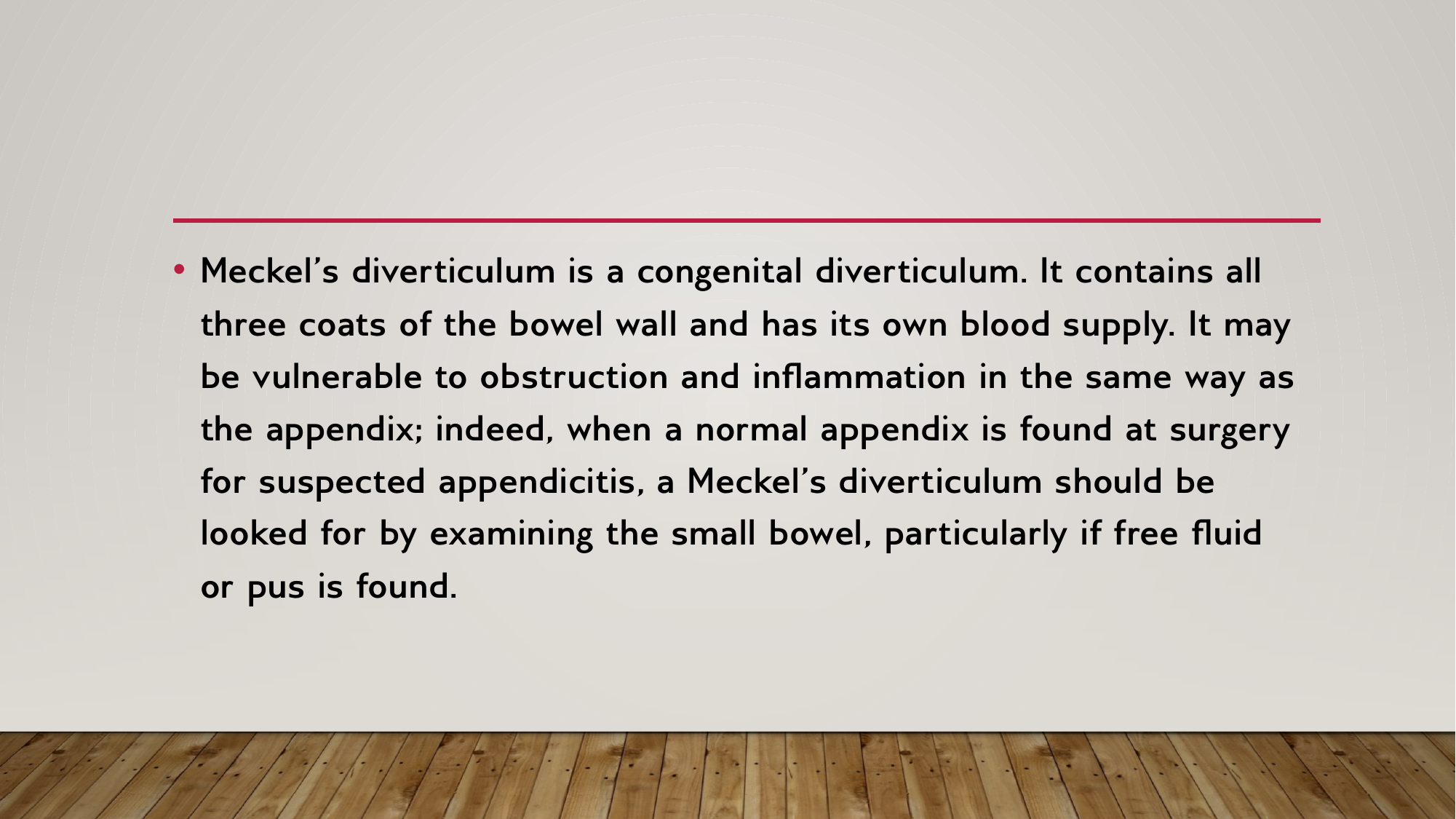

#
Meckel’s diverticulum is a congenital diverticulum. It contains all three coats of the bowel wall and has its own blood supply. It may be vulnerable to obstruction and inflammation in the same way as the appendix; indeed, when a normal appendix is found at surgery for suspected appendicitis, a Meckel’s diverticulum should be looked for by examining the small bowel, particularly if free fluid or pus is found.